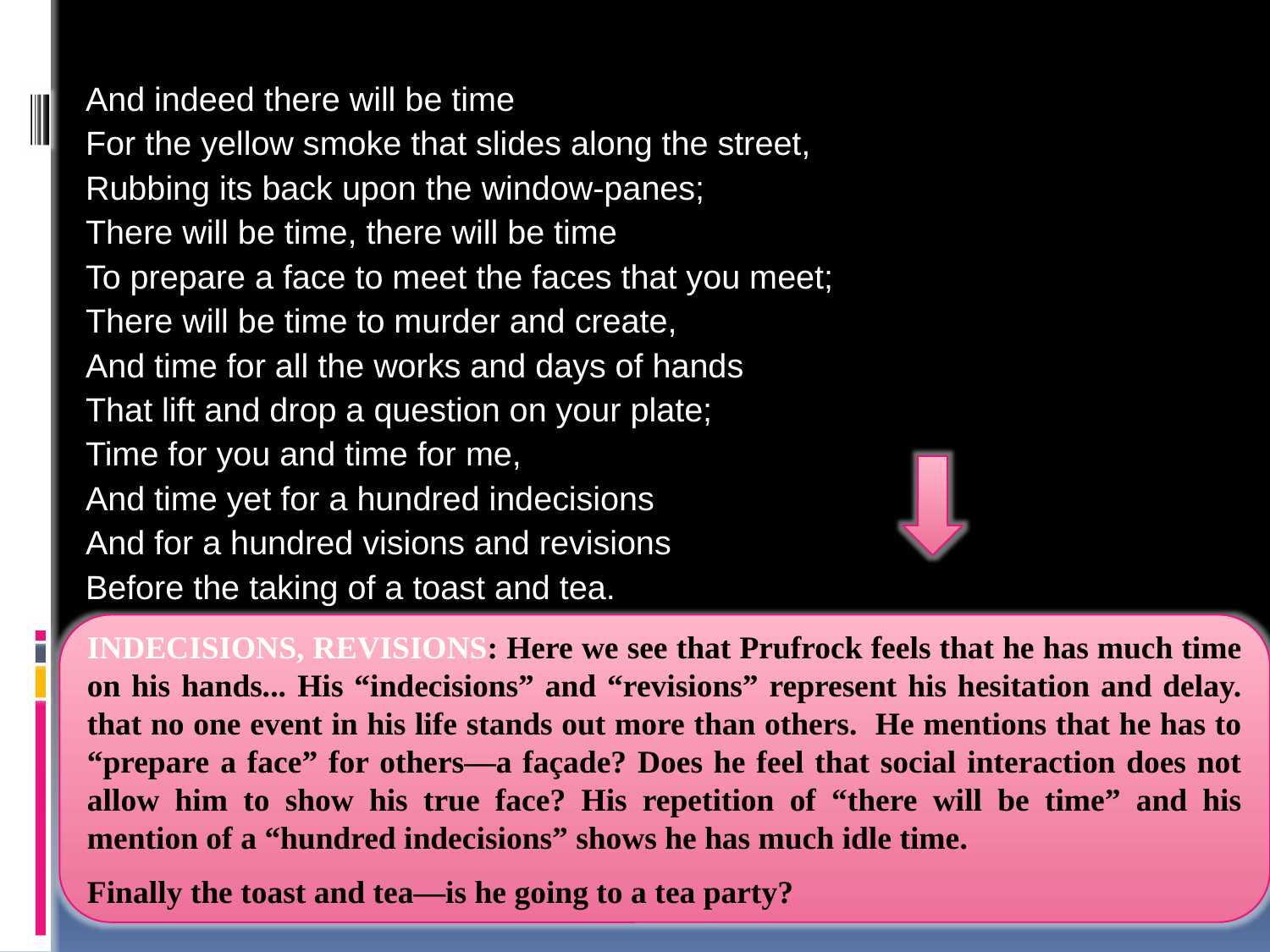

And indeed there will be time
For the yellow smoke that slides along the street,
Rubbing its back upon the window-panes;
There will be time, there will be time
To prepare a face to meet the faces that you meet;
There will be time to murder and create,
And time for all the works and days of hands
That lift and drop a question on your plate;
Time for you and time for me,
And time yet for a hundred indecisions
And for a hundred visions and revisions
Before the taking of a toast and tea.

INDECISIONS, REVISIONS: Here we see that Prufrock feels that he has much time on his hands... His “indecisions” and “revisions” represent his hesitation and delay. that no one event in his life stands out more than others.  He mentions that he has to “prepare a face” for others—a façade? Does he feel that social interaction does not allow him to show his true face? His repetition of “there will be time” and his mention of a “hundred indecisions” shows he has much idle time.
Finally the toast and tea—is he going to a tea party?